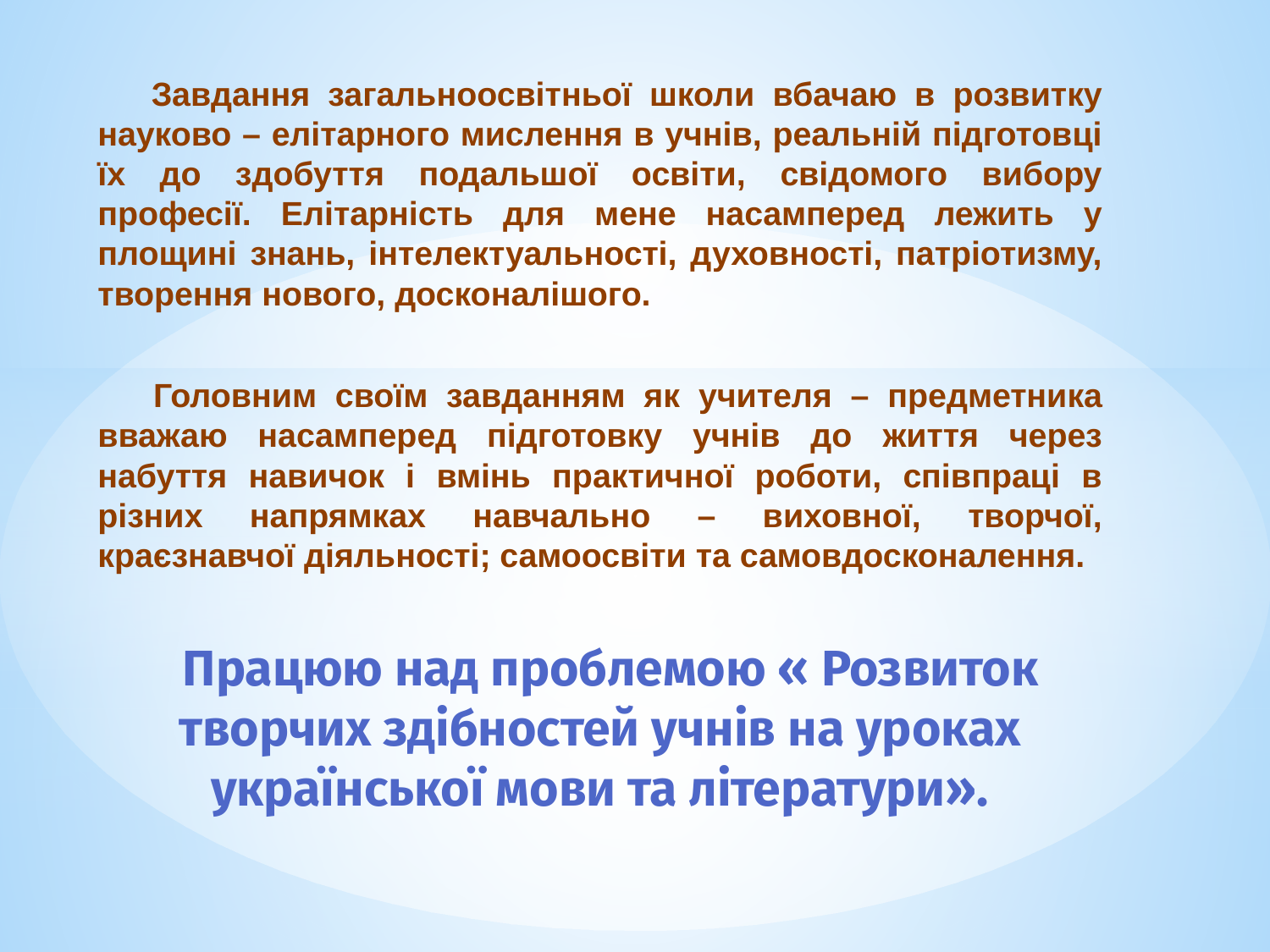

Завдання загальноосвітньої школи вбачаю в розвитку науково – елітарного мислення в учнів, реальній підготовці їх до здобуття подальшої освіти, свідомого вибору професії. Елітарність для мене насамперед лежить у площині знань, інтелектуальності, духовності, патріотизму, творення нового, досконалішого.

   Головним своїм завданням як учителя – предметника вважаю насамперед підготовку учнів до життя через набуття навичок і вмінь практичної роботи, співпраці в різних напрямках навчально – виховної, творчої, краєзнавчої діяльності; самоосвіти та самовдосконалення.

   Працюю над проблемою « Розвиток творчих здібностей учнів на уроках української мови та літератури».